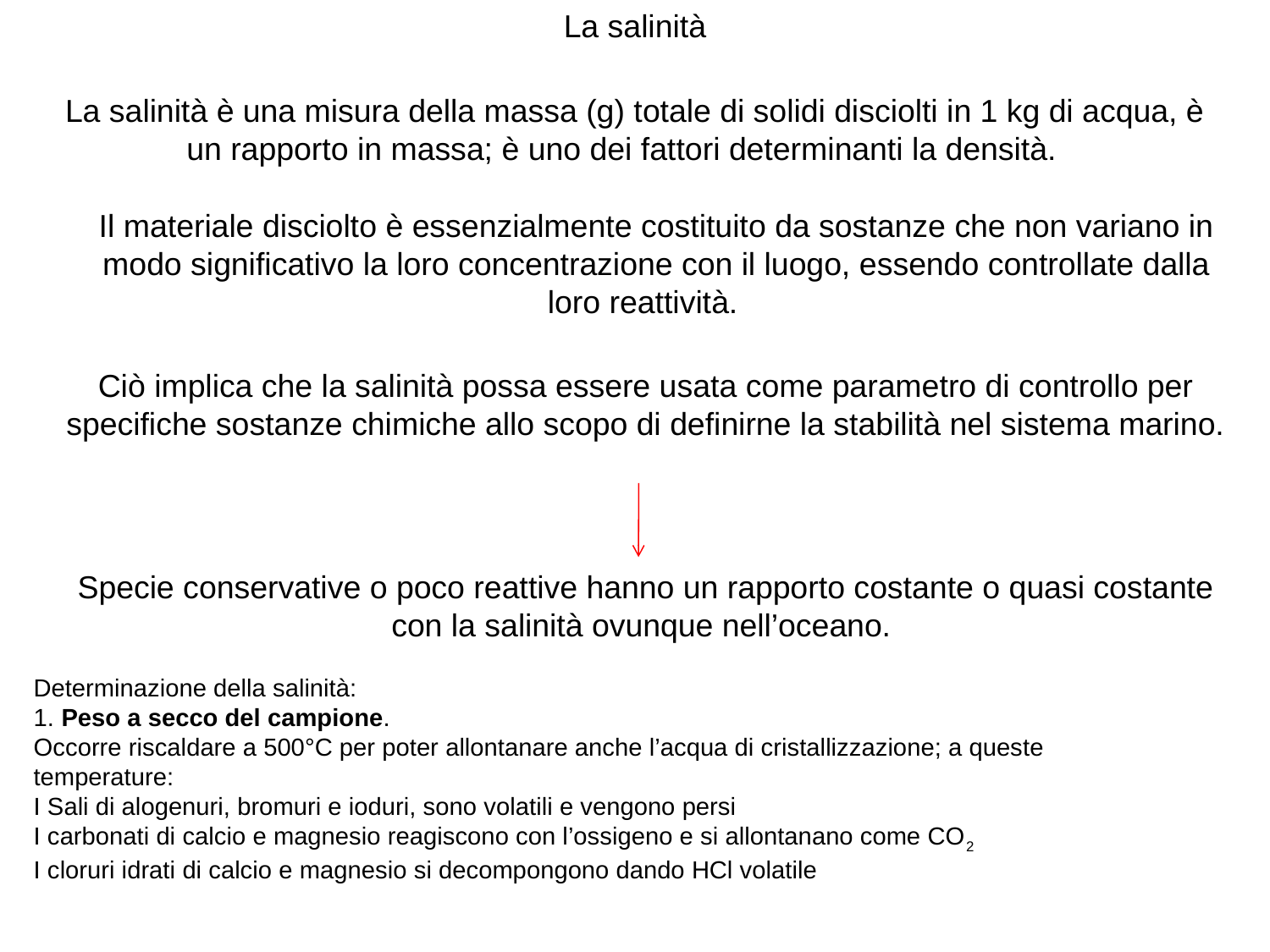

La salinità
La salinità è una misura della massa (g) totale di solidi disciolti in 1 kg di acqua, è un rapporto in massa; è uno dei fattori determinanti la densità.
Il materiale disciolto è essenzialmente costituito da sostanze che non variano in modo significativo la loro concentrazione con il luogo, essendo controllate dalla loro reattività.
Ciò implica che la salinità possa essere usata come parametro di controllo per specifiche sostanze chimiche allo scopo di definirne la stabilità nel sistema marino.
Specie conservative o poco reattive hanno un rapporto costante o quasi costante con la salinità ovunque nell’oceano.
Determinazione della salinità:
1. Peso a secco del campione.
Occorre riscaldare a 500°C per poter allontanare anche l’acqua di cristallizzazione; a queste temperature:
I Sali di alogenuri, bromuri e ioduri, sono volatili e vengono persi
I carbonati di calcio e magnesio reagiscono con l’ossigeno e si allontanano come CO2
I cloruri idrati di calcio e magnesio si decompongono dando HCl volatile